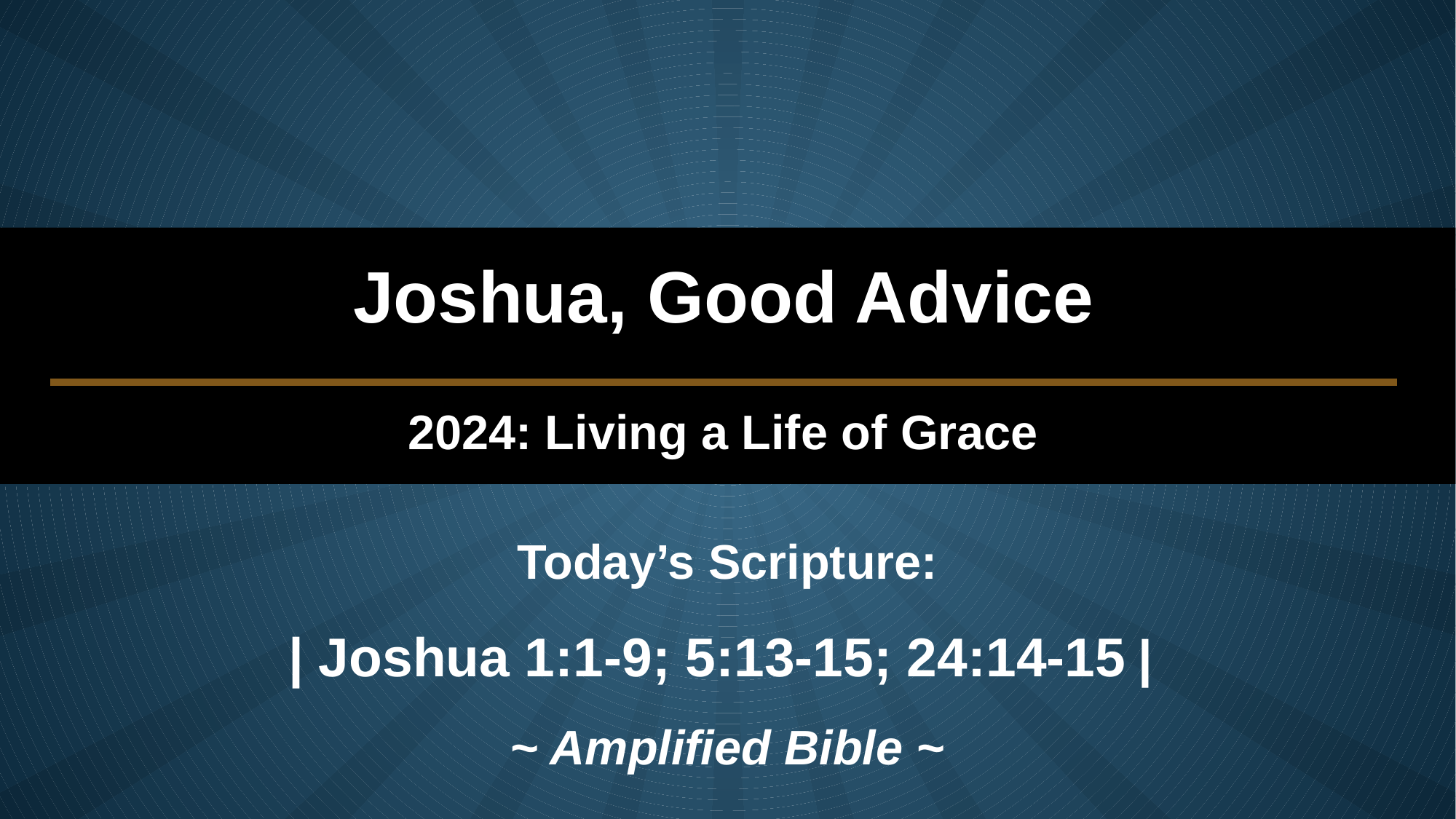

Joshua, Good Advice

2024: Living a Life of Grace
Today’s Scripture:
| Joshua 1:1-9; 5:13-15; 24:14-15 |
~ Amplified Bible ~